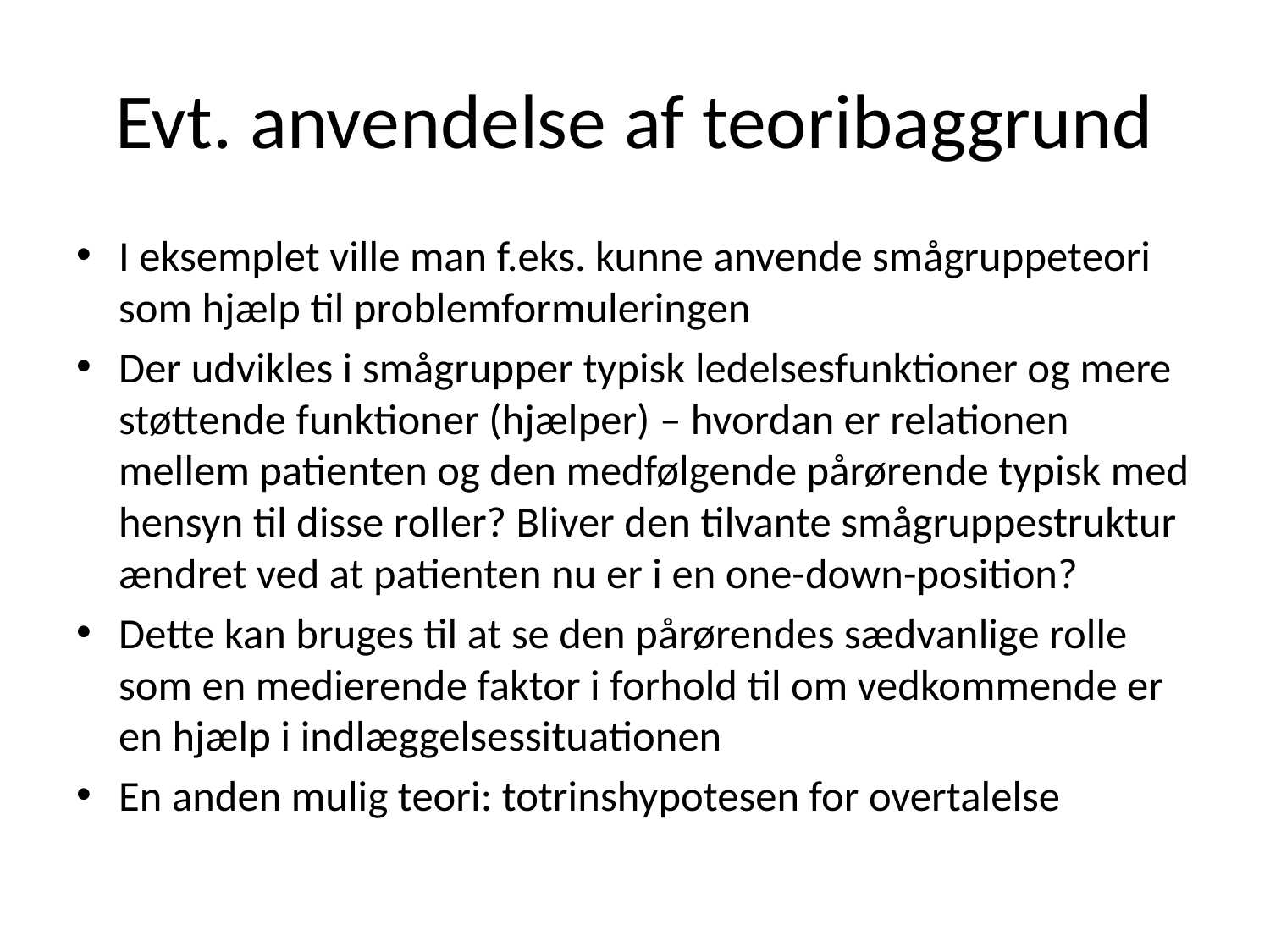

# Evt. anvendelse af teoribaggrund
I eksemplet ville man f.eks. kunne anvende smågruppeteori som hjælp til problemformuleringen
Der udvikles i smågrupper typisk ledelsesfunktioner og mere støttende funktioner (hjælper) – hvordan er relationen mellem patienten og den medfølgende pårørende typisk med hensyn til disse roller? Bliver den tilvante smågruppestruktur ændret ved at patienten nu er i en one-down-position?
Dette kan bruges til at se den pårørendes sædvanlige rolle som en medierende faktor i forhold til om vedkommende er en hjælp i indlæggelsessituationen
En anden mulig teori: totrinshypotesen for overtalelse